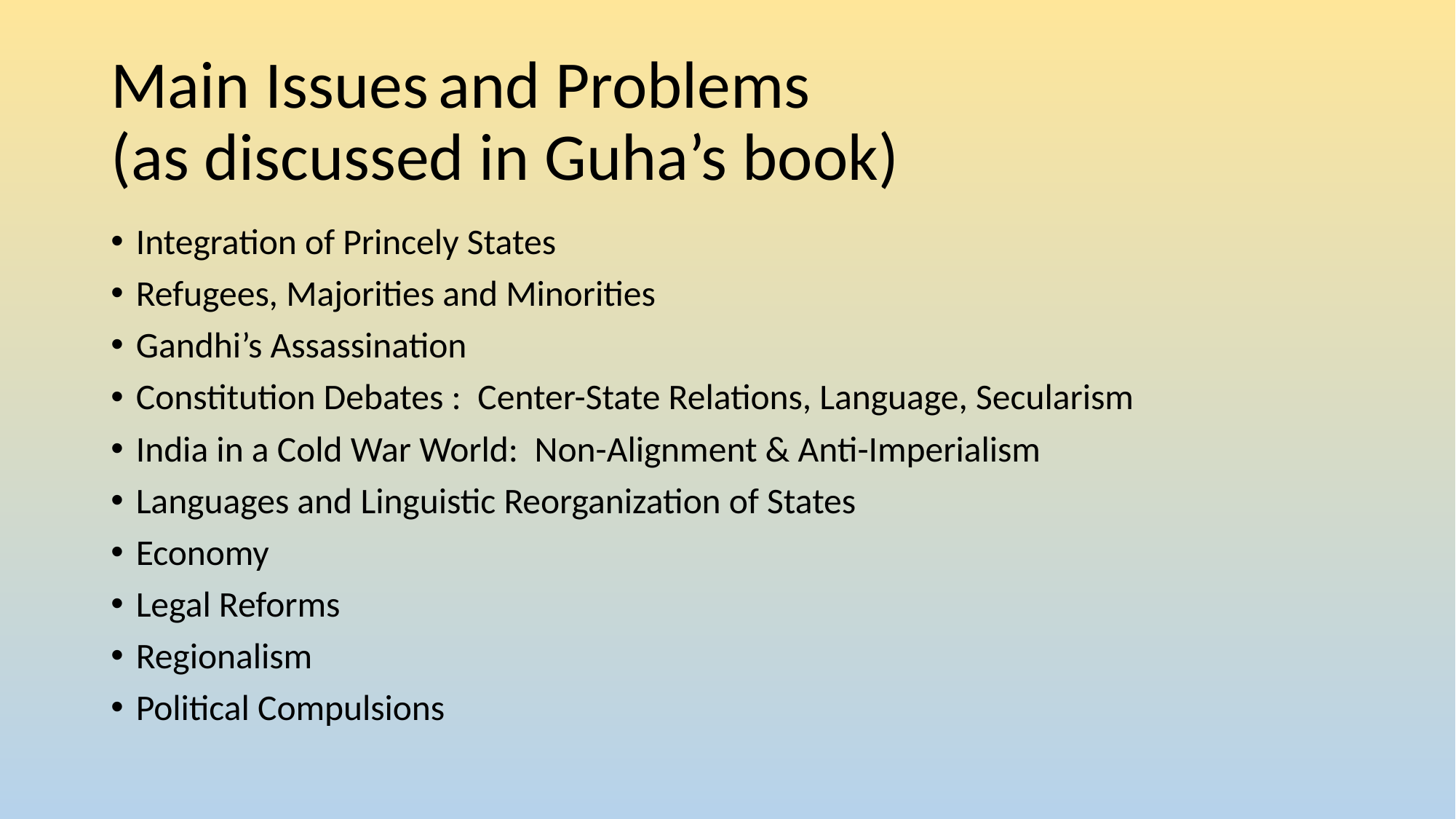

# Main Issues	and Problems (as discussed in Guha’s book)
Integration of Princely States
Refugees, Majorities and Minorities
Gandhi’s Assassination
Constitution Debates :  Center-State Relations, Language, Secularism
India in a Cold War World:  Non-Alignment & Anti-Imperialism
Languages and Linguistic Reorganization of States
Economy
Legal Reforms
Regionalism
Political Compulsions